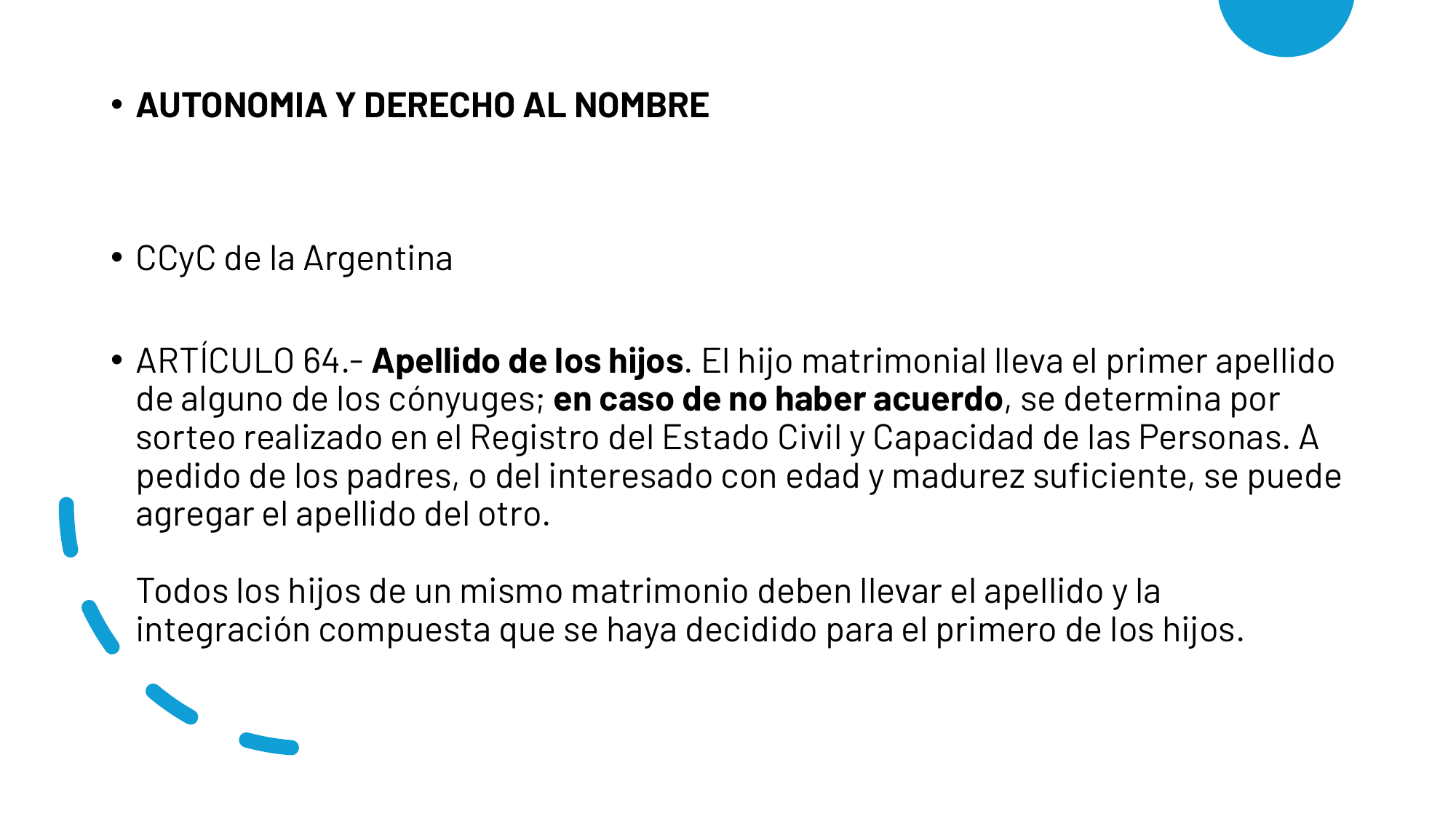

AUTONOMIA Y DERECHO AL NOMBRE

CCyC de la Argentina

ARTÍCULO 64.- Apellido de los hijos. El hijo matrimonial lleva el primer apellido de alguno de los cónyuges; en caso de no haber acuerdo, se determina por sorteo realizado en el Registro del Estado Civil y Capacidad de las Personas. A pedido de los padres, o del interesado con edad y madurez suficiente, se puede agregar el apellido del otro.
Todos los hijos de un mismo matrimonio deben llevar el apellido y la integración compuesta que se haya decidido para el primero de los hijos.